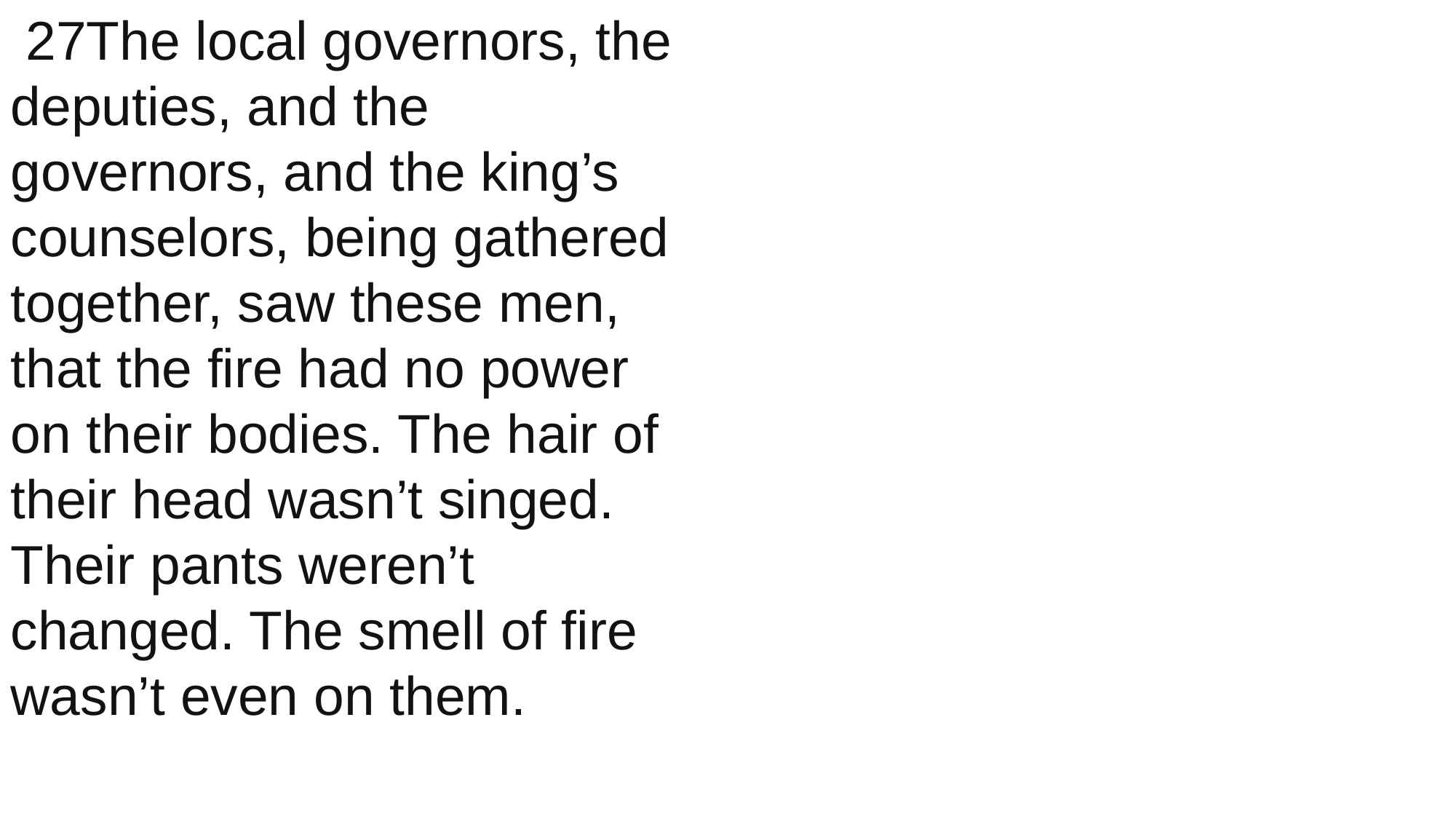

27The local governors, the deputies, and the governors, and the king’s counselors, being gathered together, saw these men, that the fire had no power on their bodies. The hair of their head wasn’t singed. Their pants weren’t changed. The smell of fire wasn’t even on them.
 John